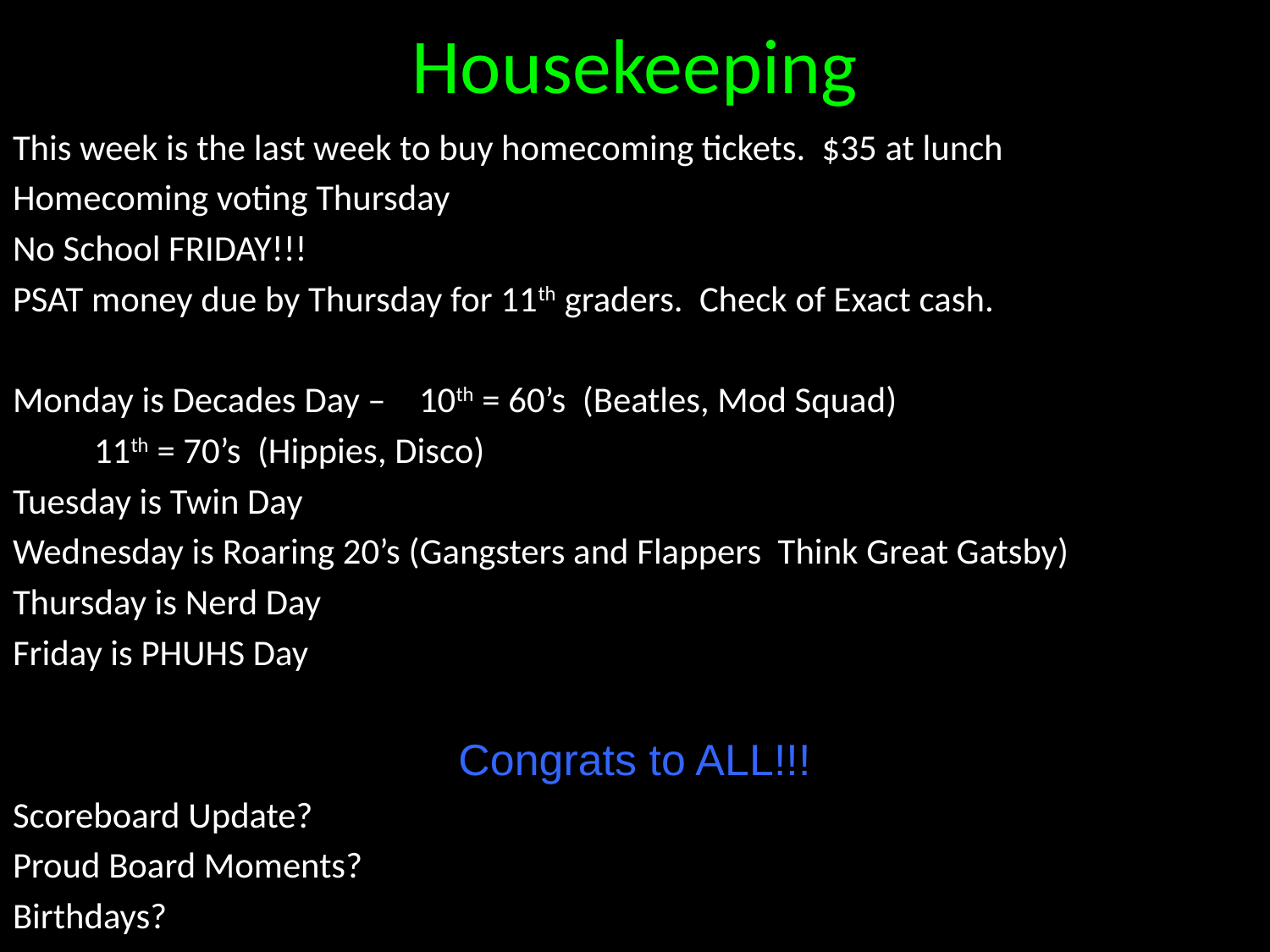

# Housekeeping
This week is the last week to buy homecoming tickets.  $35 at lunch
Homecoming voting Thursday
No School FRIDAY!!!
PSAT money due by Thursday for 11th graders.  Check of Exact cash.

Monday is Decades Day – 	10th = 60’s  (Beatles, Mod Squad)
				11th = 70’s  (Hippies, Disco)
Tuesday is Twin Day
Wednesday is Roaring 20’s (Gangsters and Flappers  Think Great Gatsby)
Thursday is Nerd Day
Friday is PHUHS Day

Congrats to ALL!!!
Scoreboard Update?
Proud Board Moments?
Birthdays?